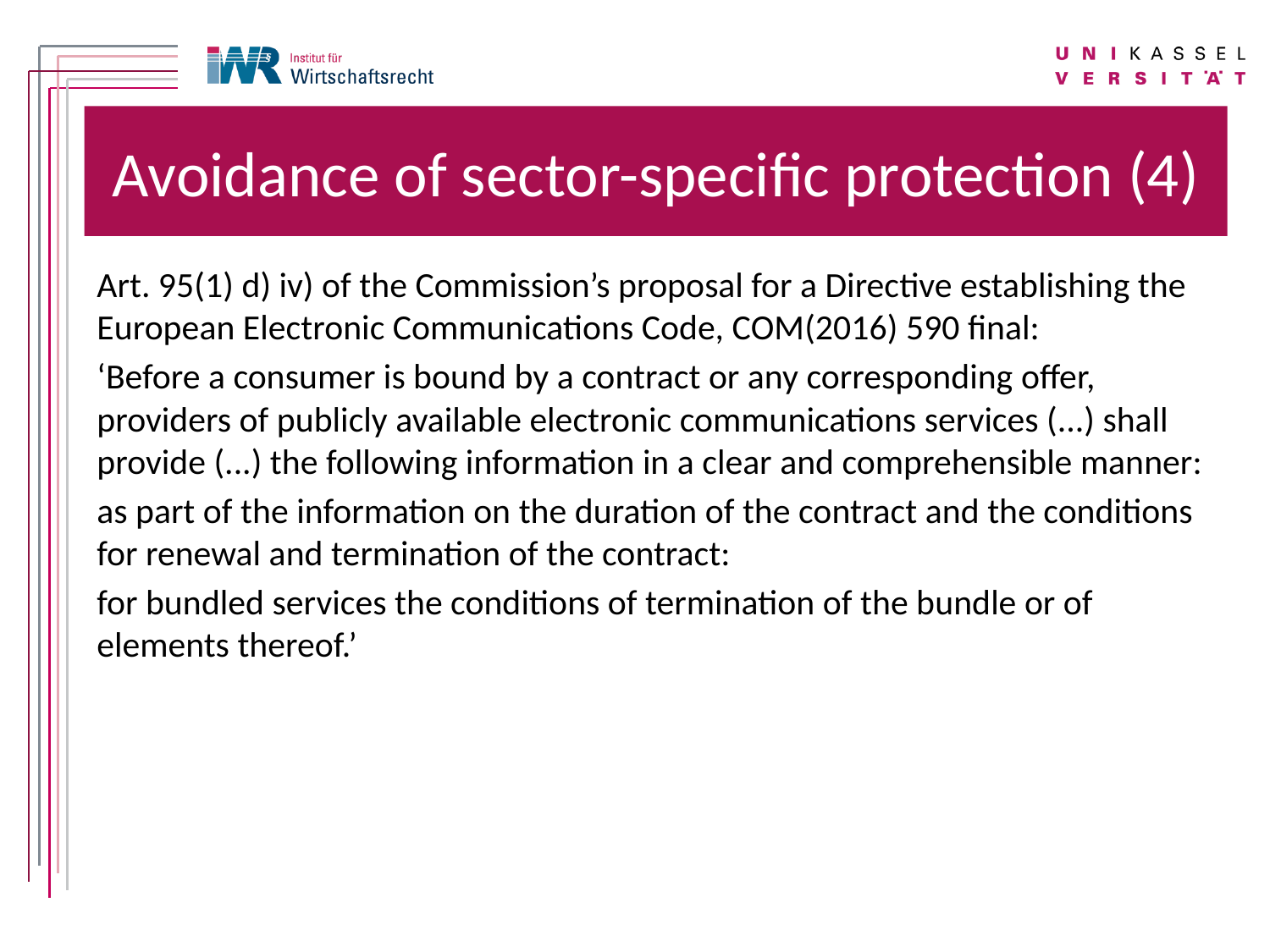

# Avoidance of sector-specific protection (4)
Art. 95(1) d) iv) of the Commission’s proposal for a Directive establishing the European Electronic Communications Code, COM(2016) 590 final:
‘Before a consumer is bound by a contract or any corresponding offer, providers of publicly available electronic communications services (...) shall provide (...) the following information in a clear and comprehensible manner:
as part of the information on the duration of the contract and the conditions for renewal and termination of the contract:
for bundled services the conditions of termination of the bundle or of elements thereof.’